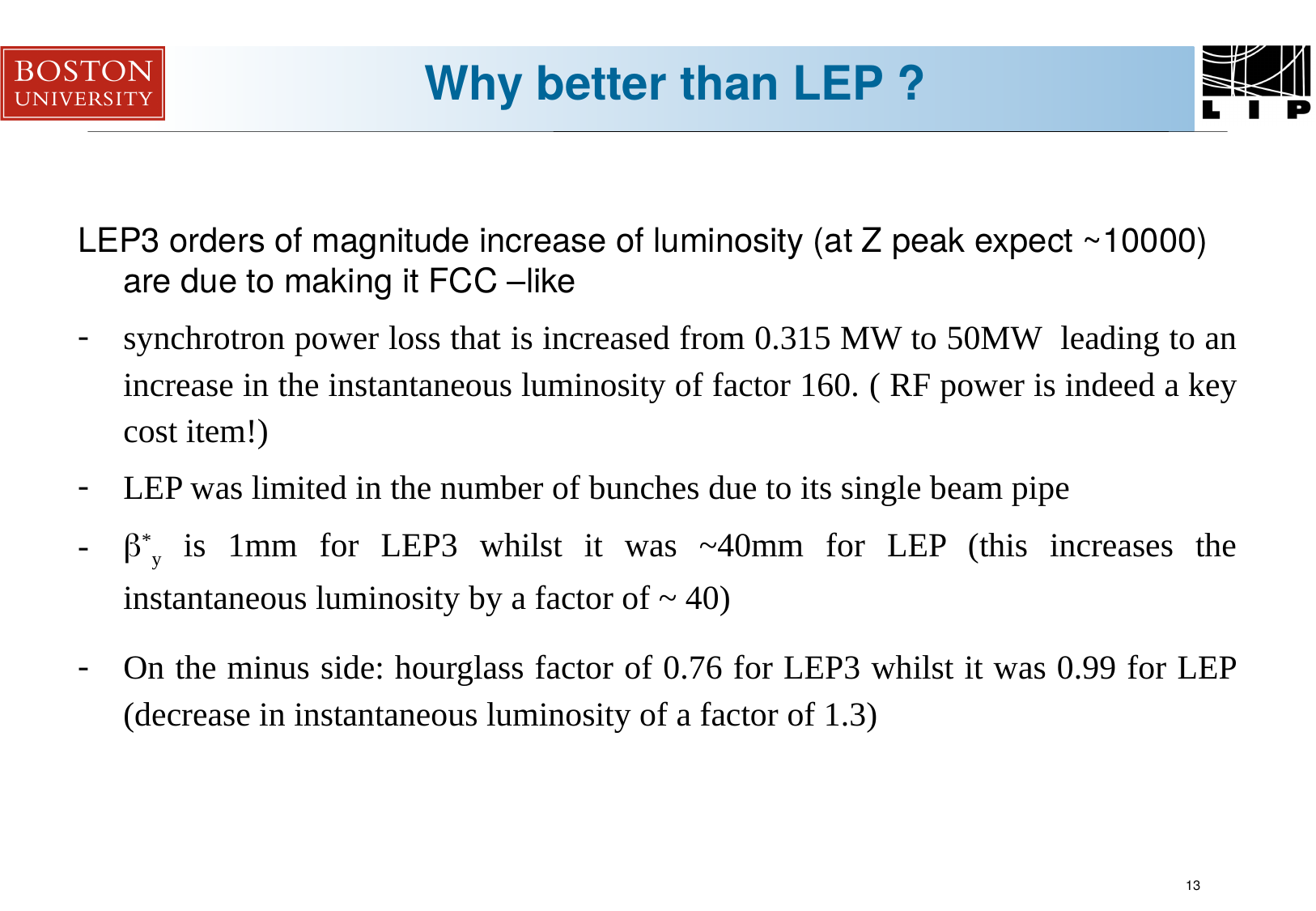

# Why better than LEP ?
LEP3 orders of magnitude increase of luminosity (at Z peak expect ~10000)  are due to making it FCC –like
synchrotron power loss that is increased from 0.315 MW to 50MW  leading to an increase in the instantaneous luminosity of factor 160. ( RF power is indeed a key cost item!)
LEP was limited in the number of bunches due to its single beam pipe
β*y is 1mm for LEP3 whilst it was ~40mm for LEP (this increases the instantaneous luminosity by a factor of ~ 40)
On the minus side: hourglass factor of 0.76 for LEP3 whilst it was 0.99 for LEP (decrease in instantaneous luminosity of a factor of 1.3)

13